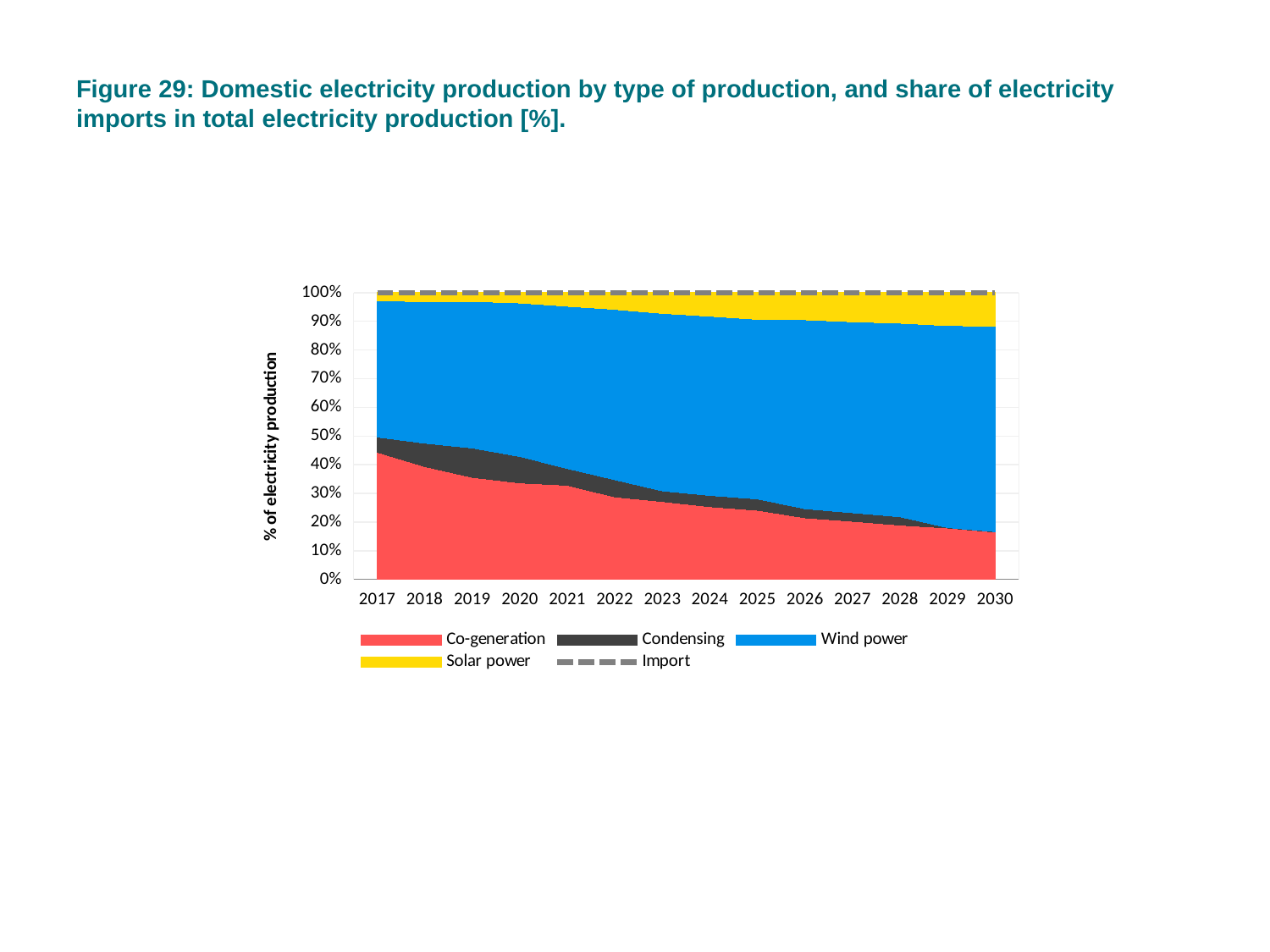

# Figure 29: Domestic electricity production by type of production, and share of electricity imports in total electricity production [%].

### Chart

| Category | Co-generation | Condensing | Wind power | Solar power | Import |
|---|---|---|---|---|---|
| 2017 | 49.798297827490515 | 5.934866832897578 | 53.247883929098286 | 3.262032016342779 | 0.15375059213735112 |
| 2018 | 46.17665676869945 | 9.539522188029817 | 57.994175077747265 | 3.591360017992714 | 0.07261111548472722 |
| 2019 | 43.32478351975444 | 12.493323122469988 | 62.27010899051718 | 3.7050172988256205 | 0.050998097293433416 |
| 2020 | 41.81631565288779 | 11.489490392691902 | 66.58621527886096 | 4.481208621918659 | 0.04678159395902279 |
| 2021 | 42.64424773567593 | 7.6418548615525514 | 73.543541538902 | 6.154298393315107 | 0.03905431554420686 |
| 2022 | 40.03193535110157 | 8.344241442813548 | 82.75718112399913 | 8.123749559137776 | 0.008267004455891779 |
| 2023 | 37.95546938564853 | 5.166315613314405 | 86.51126470657738 | 10.100329380108588 | 0.03879364509853081 |
| 2024 | 37.24901519081655 | 5.774690784391335 | 91.89102078409023 | 12.084216046669075 | 0.018102906113740512 |
| 2025 | 36.463630859278055 | 5.961639117775741 | 94.73841733045961 | 14.075262742429267 | 0.01495727652620375 |
| 2026 | 36.218638422777325 | 5.345146576483172 | 111.15451934609841 | 15.977102083413067 | -0.0718018098663699 |
| 2027 | 35.249745302624994 | 5.150732867904661 | 115.96081806121774 | 17.664199518530793 | -0.073774688162186 |
| 2028 | 34.211818521607135 | 5.283157212530263 | 122.13107231569953 | 19.240044185834407 | -0.09171285313797416 |
| 2029 | 32.44407667193585 | 0.2657917232274216 | 127.67335774949612 | 20.842159281900347 | -0.0759339656254213 |
| 2030 | 31.806187031079002 | 0.2691704039910532 | 138.28874560014754 | 22.509950097966865 | -0.11515269920091066 |